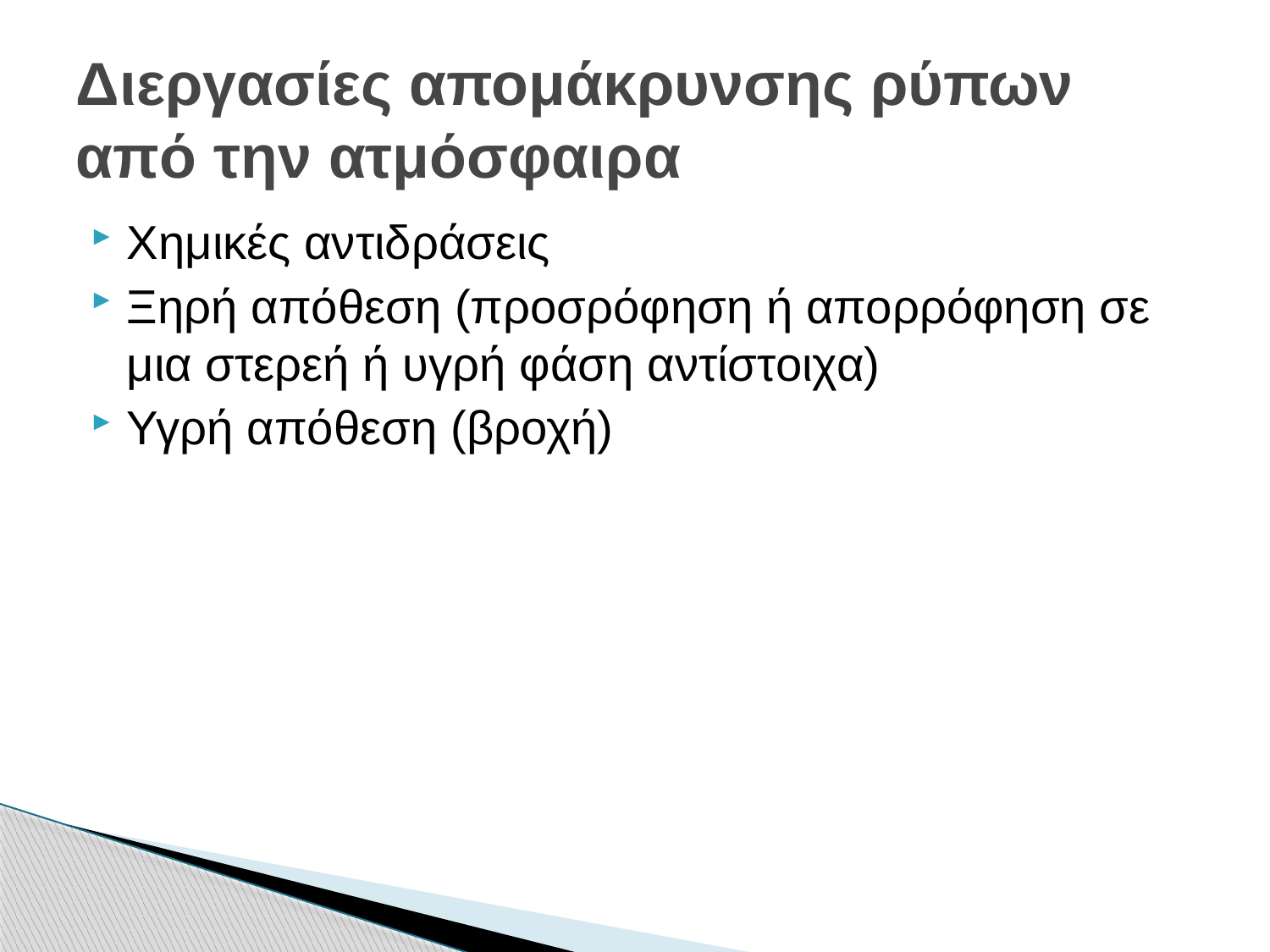

# Διεργασίες απομάκρυνσης ρύπων από την ατμόσφαιρα
Χημικές αντιδράσεις
Ξηρή απόθεση (προσρόφηση ή απορρόφηση σε μια στερεή ή υγρή φάση αντίστοιχα)
Υγρή απόθεση (βροχή)